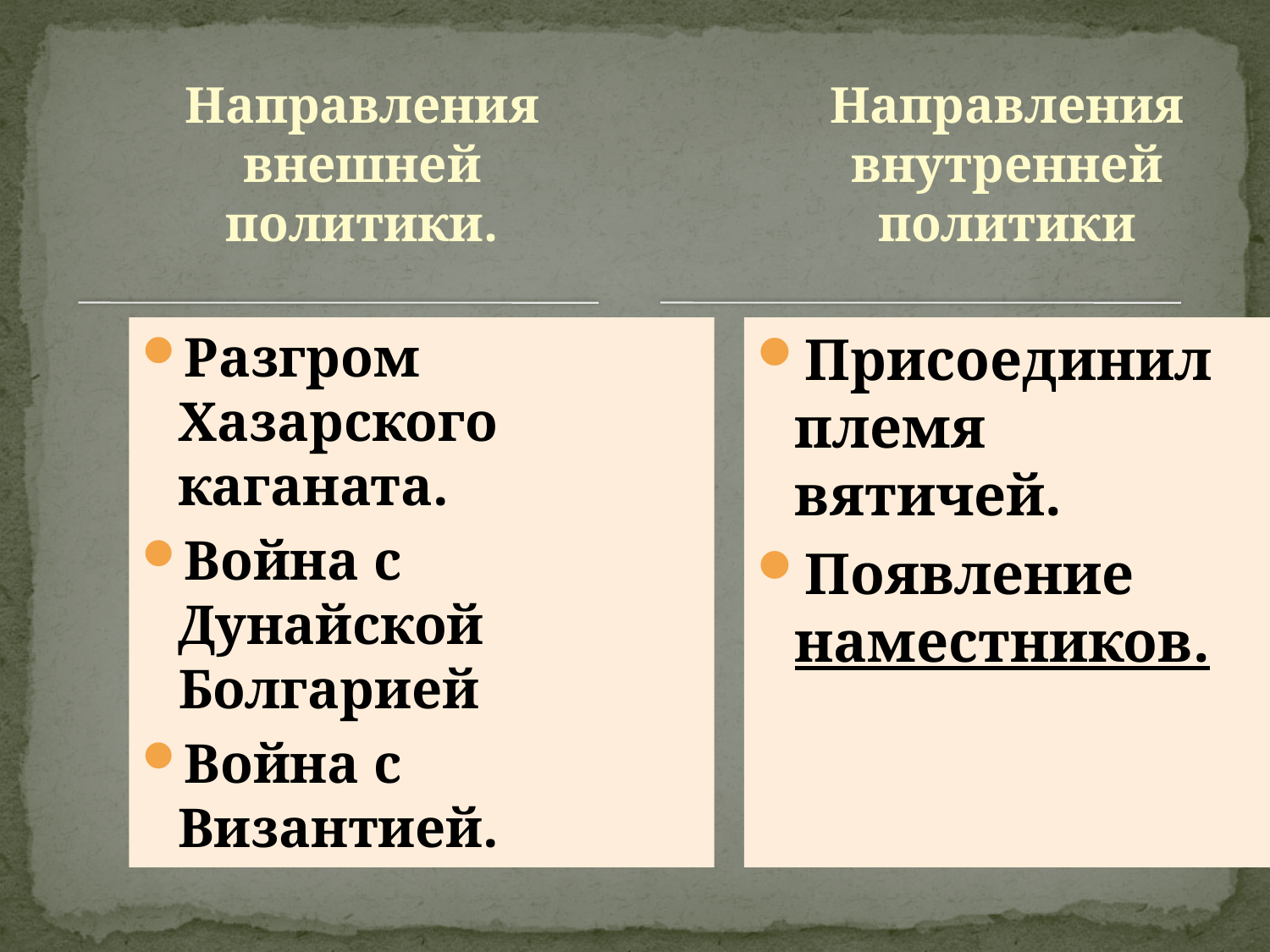

Направления внешней политики.
Направления внутренней политики
Разгром Хазарского каганата.
Война с Дунайской Болгарией
Война с Византией.
Присоединил племя вятичей.
Появление наместников.